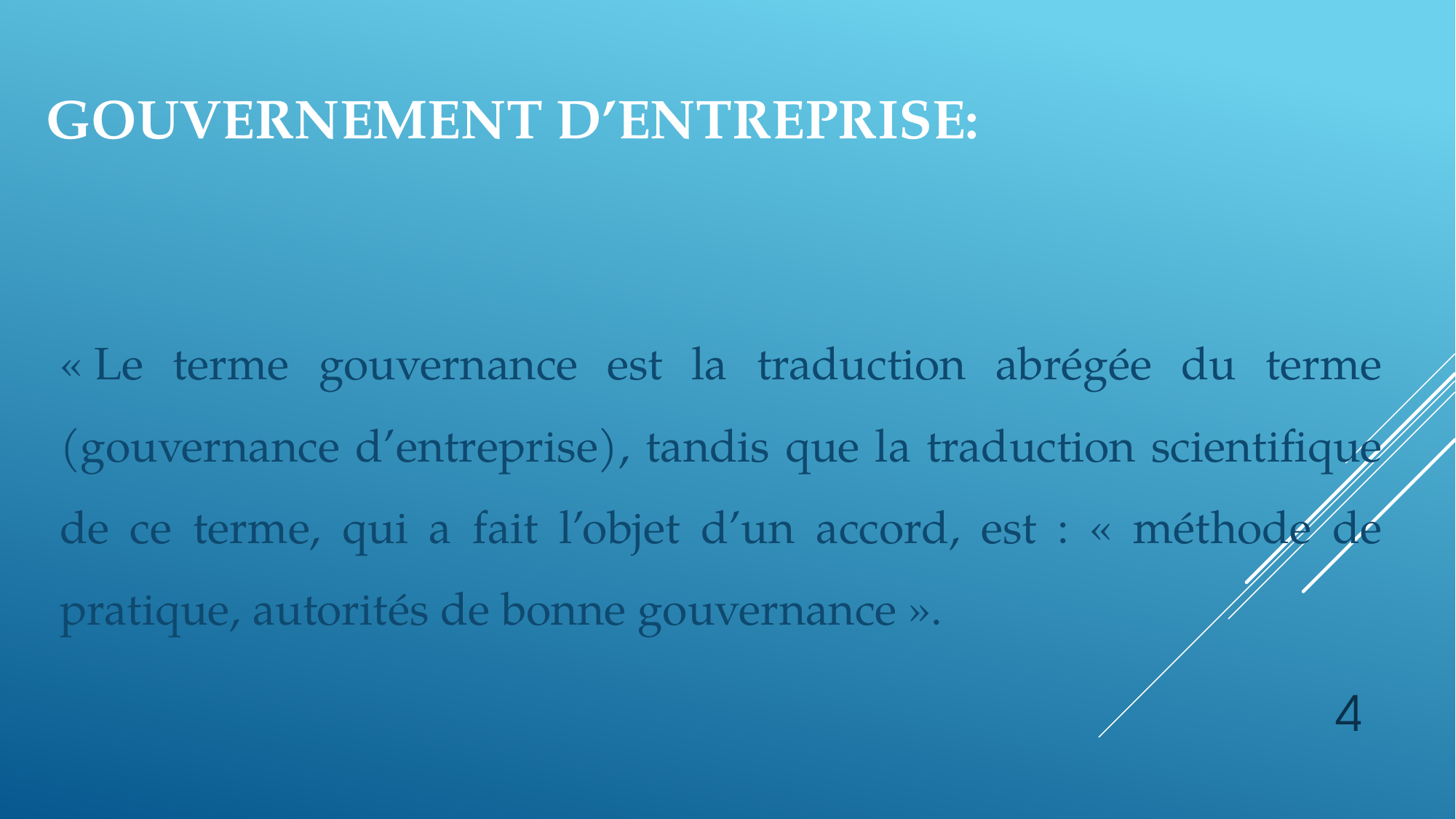

# Gouvernement d’entreprise:
« Le terme gouvernance est la traduction abrégée du terme (gouvernance d’entreprise), tandis que la traduction scientifique de ce terme, qui a fait l’objet d’un accord, est : « méthode de pratique, autorités de bonne gouvernance ».
4